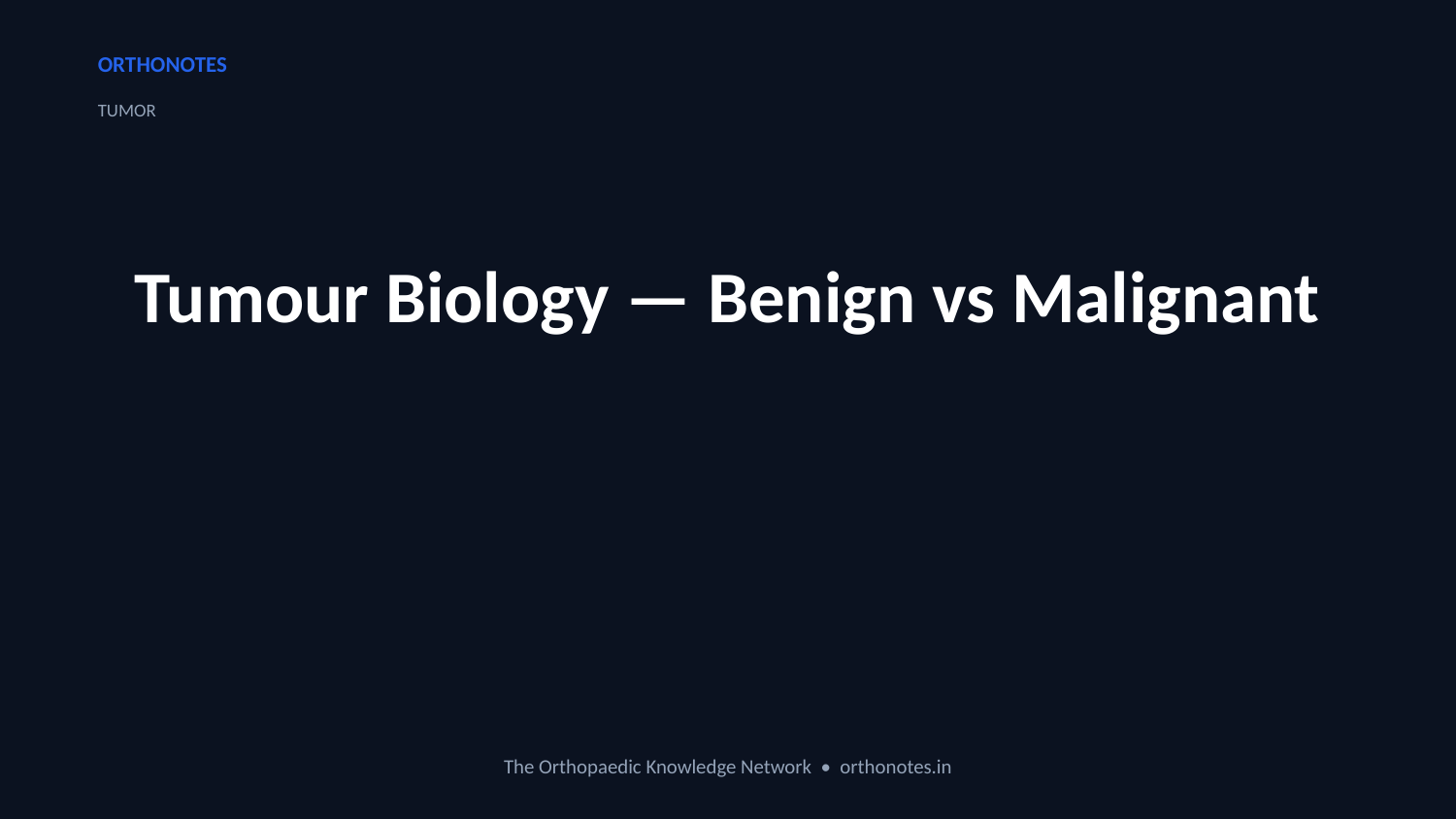

ORTHONOTES
TUMOR
Tumour Biology — Benign vs Malignant
The Orthopaedic Knowledge Network  •  orthonotes.in